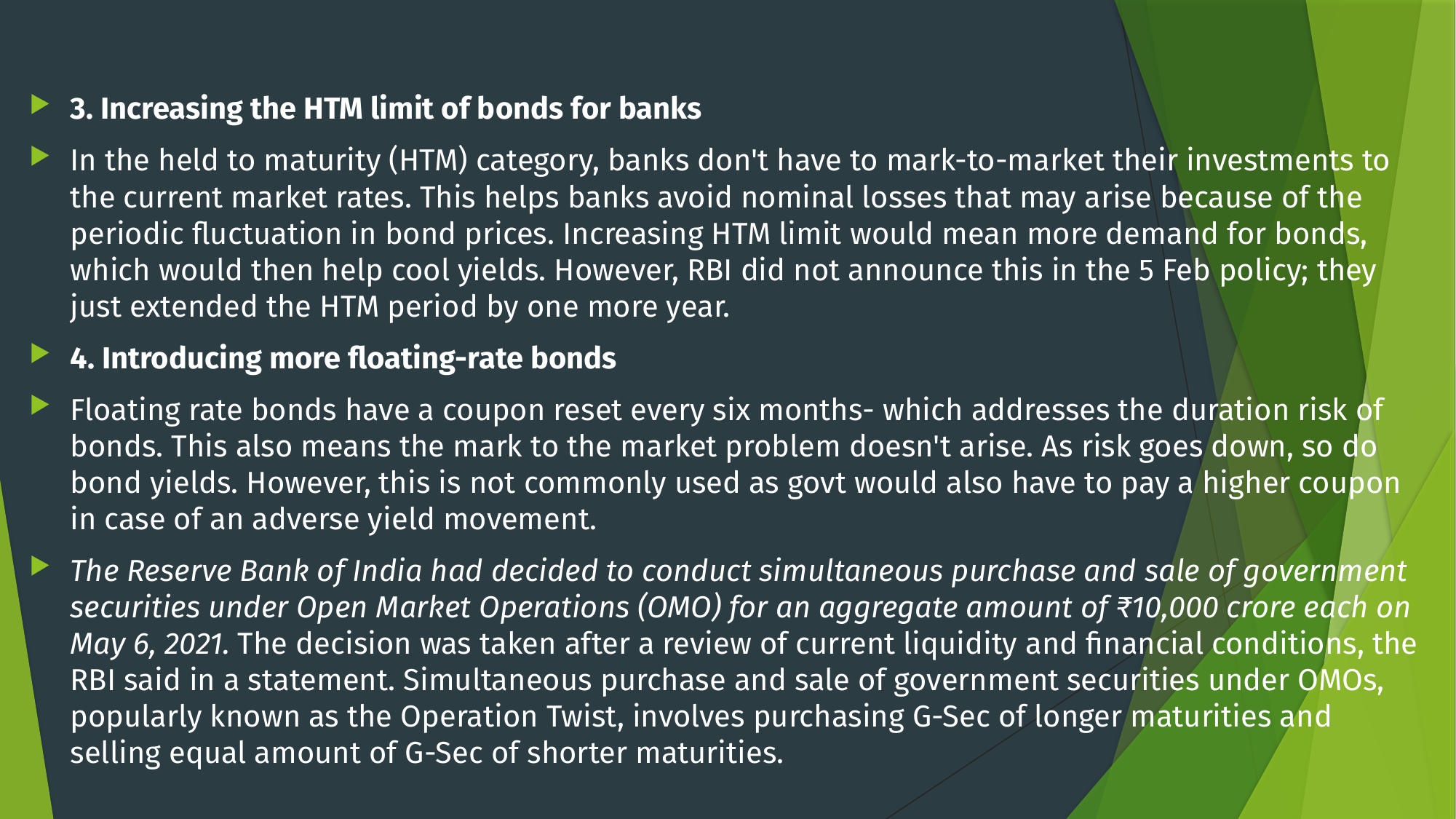

#
3. Increasing the HTM limit of bonds for banks
In the held to maturity (HTM) category, banks don't have to mark-to-market their investments to the current market rates. This helps banks avoid nominal losses that may arise because of the periodic fluctuation in bond prices. Increasing HTM limit would mean more demand for bonds, which would then help cool yields. However, RBI did not announce this in the 5 Feb policy; they just extended the HTM period by one more year.
4. Introducing more floating-rate bonds
Floating rate bonds have a coupon reset every six months- which addresses the duration risk of bonds. This also means the mark to the market problem doesn't arise. As risk goes down, so do bond yields. However, this is not commonly used as govt would also have to pay a higher coupon in case of an adverse yield movement.
The Reserve Bank of India had decided to conduct simultaneous purchase and sale of government securities under Open Market Operations (OMO) for an aggregate amount of ₹10,000 crore each on May 6, 2021. The decision was taken after a review of current liquidity and financial conditions, the RBI said in a statement. Simultaneous purchase and sale of government securities under OMOs, popularly known as the Operation Twist, involves purchasing G-Sec of longer maturities and selling equal amount of G-Sec of shorter maturities.